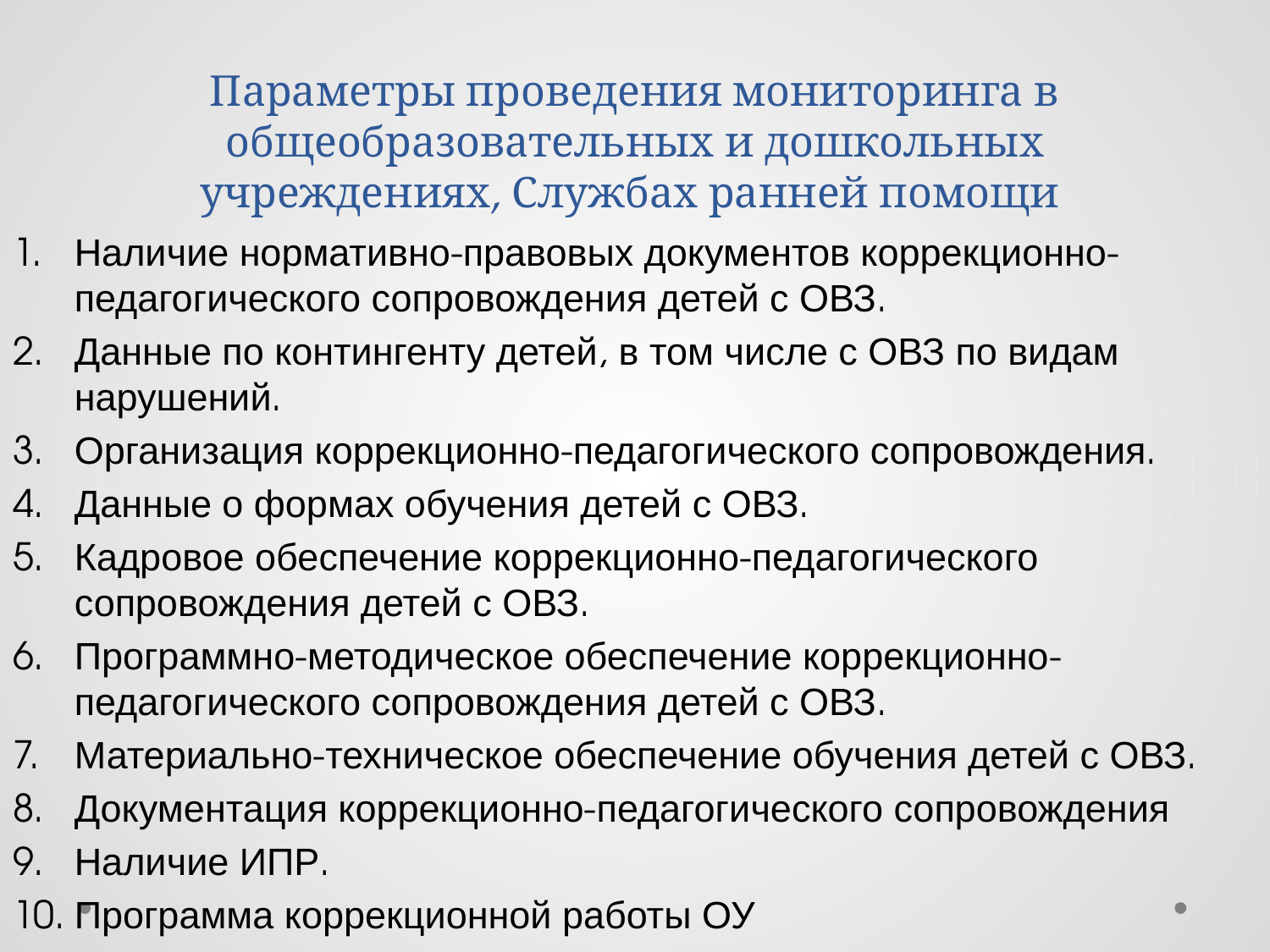

# Параметры проведения мониторинга в общеобразовательных и дошкольных учреждениях, Службах ранней помощи
Наличие нормативно-правовых документов коррекционно-педагогического сопровождения детей с ОВЗ.
Данные по контингенту детей, в том числе с ОВЗ по видам нарушений.
Организация коррекционно-педагогического сопровождения.
Данные о формах обучения детей с ОВЗ.
Кадровое обеспечение коррекционно-педагогического сопровождения детей с ОВЗ.
Программно-методическое обеспечение коррекционно-педагогического сопровождения детей с ОВЗ.
Материально-техническое обеспечение обучения детей с ОВЗ.
Документация коррекционно-педагогического сопровождения
Наличие ИПР.
Программа коррекционной работы ОУ